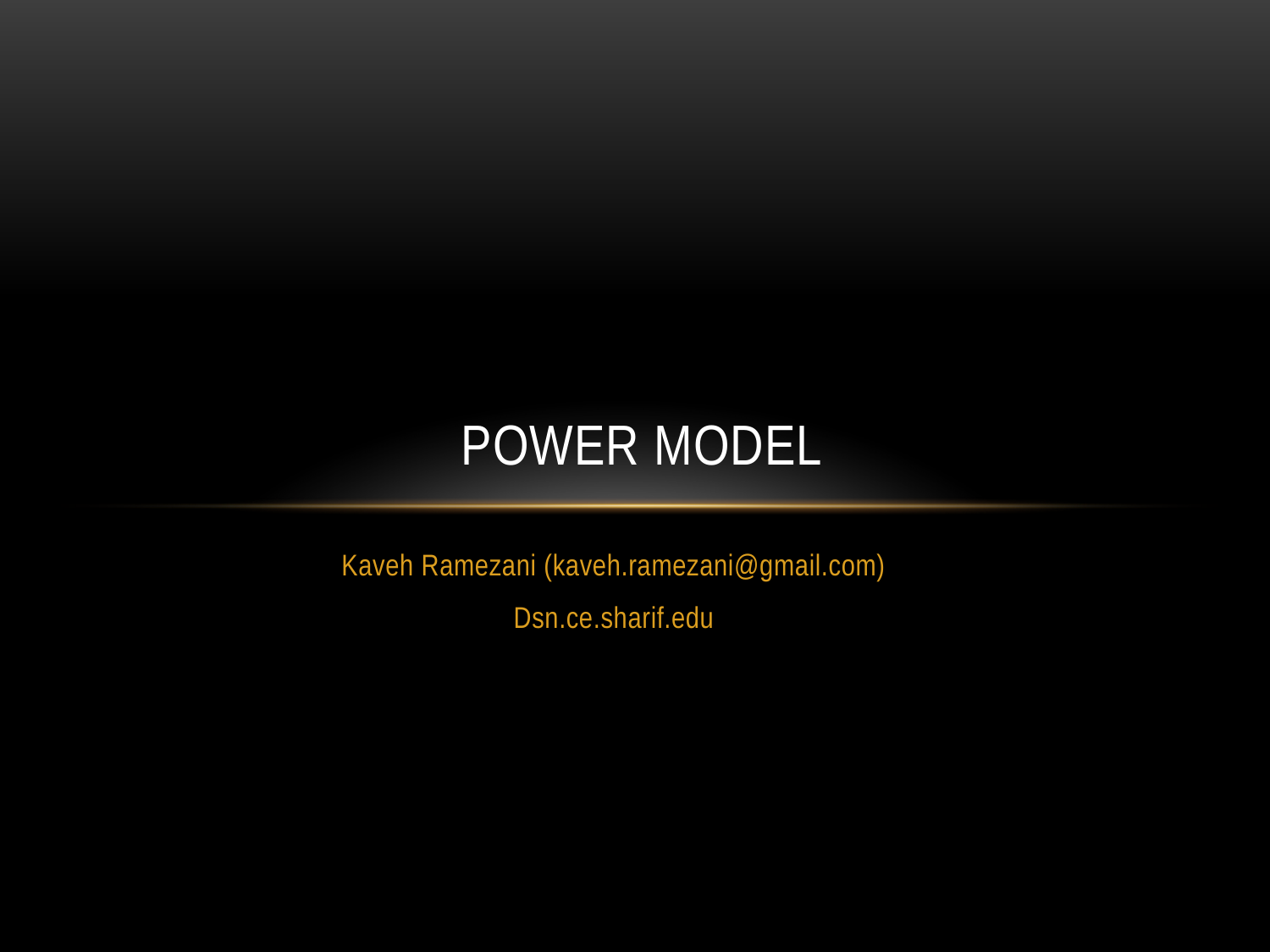

# Power Model
Kaveh Ramezani (kaveh.ramezani@gmail.com)
Dsn.ce.sharif.edu